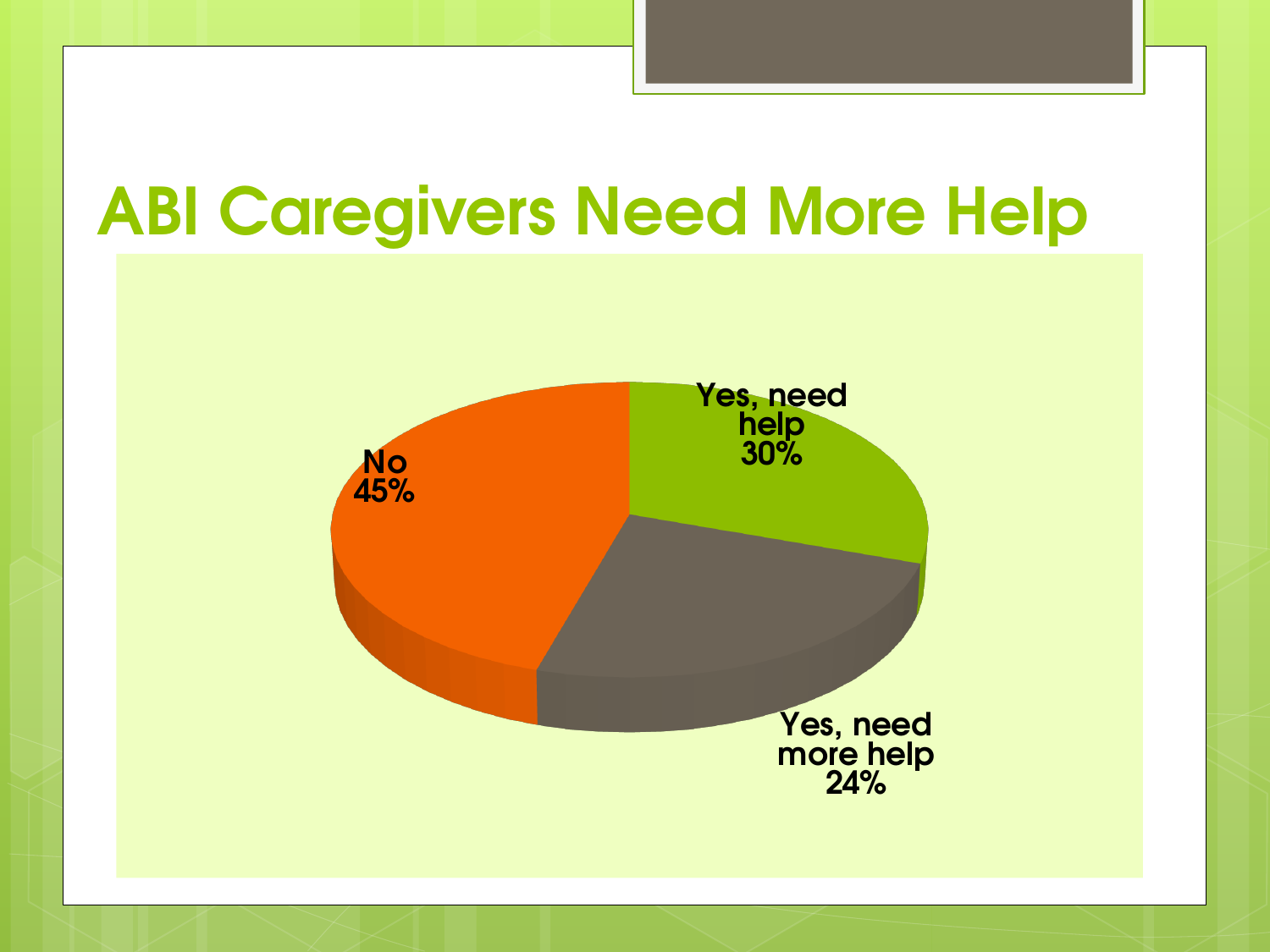

# ABI Caregivers Need More Help

[unsupported chart]